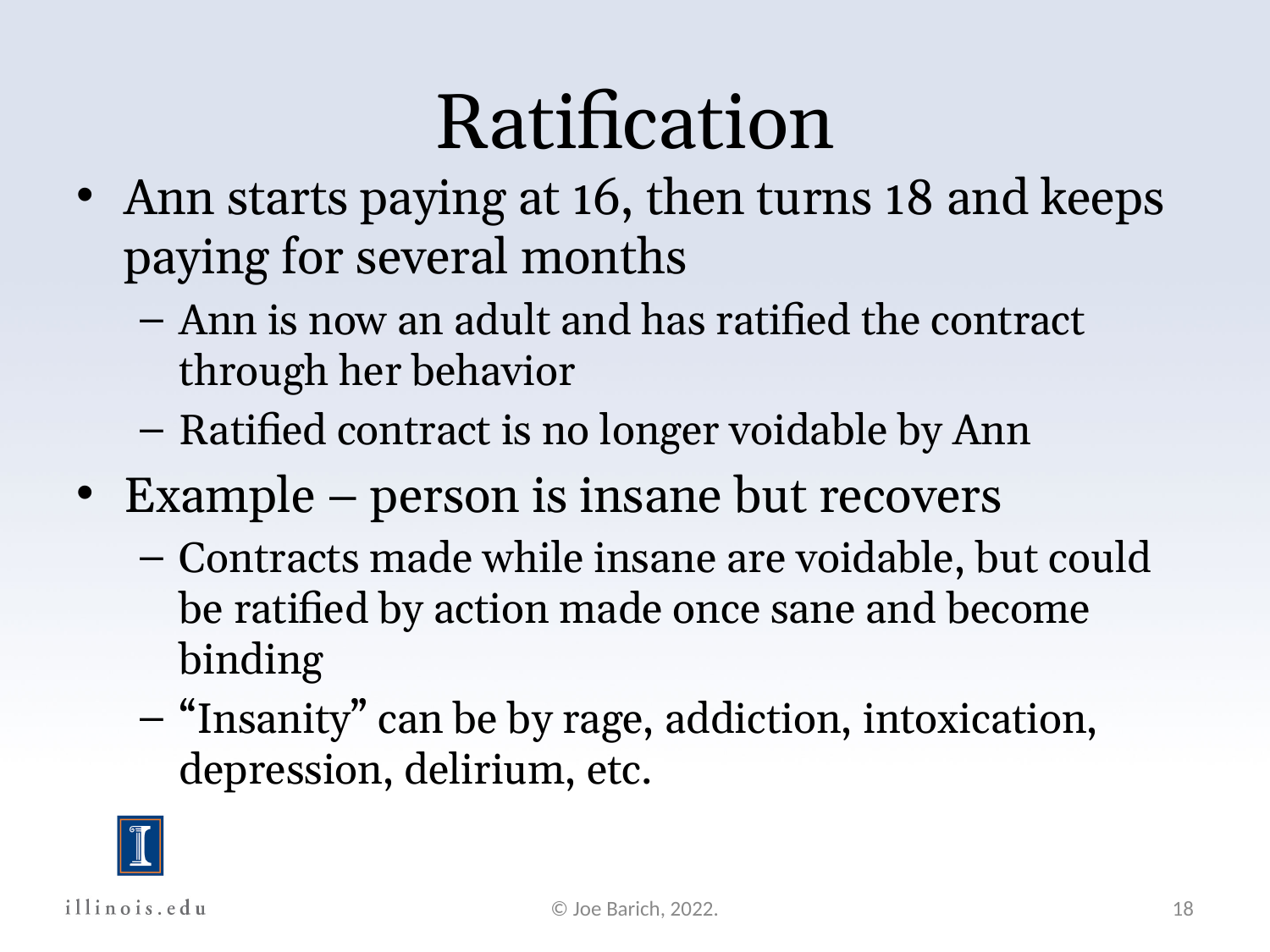

Ratification
Ann starts paying at 16, then turns 18 and keeps paying for several months
Ann is now an adult and has ratified the contract through her behavior
Ratified contract is no longer voidable by Ann
Example – person is insane but recovers
Contracts made while insane are voidable, but could be ratified by action made once sane and become binding
“Insanity” can be by rage, addiction, intoxication, depression, delirium, etc.
© Joe Barich, 2022.
18